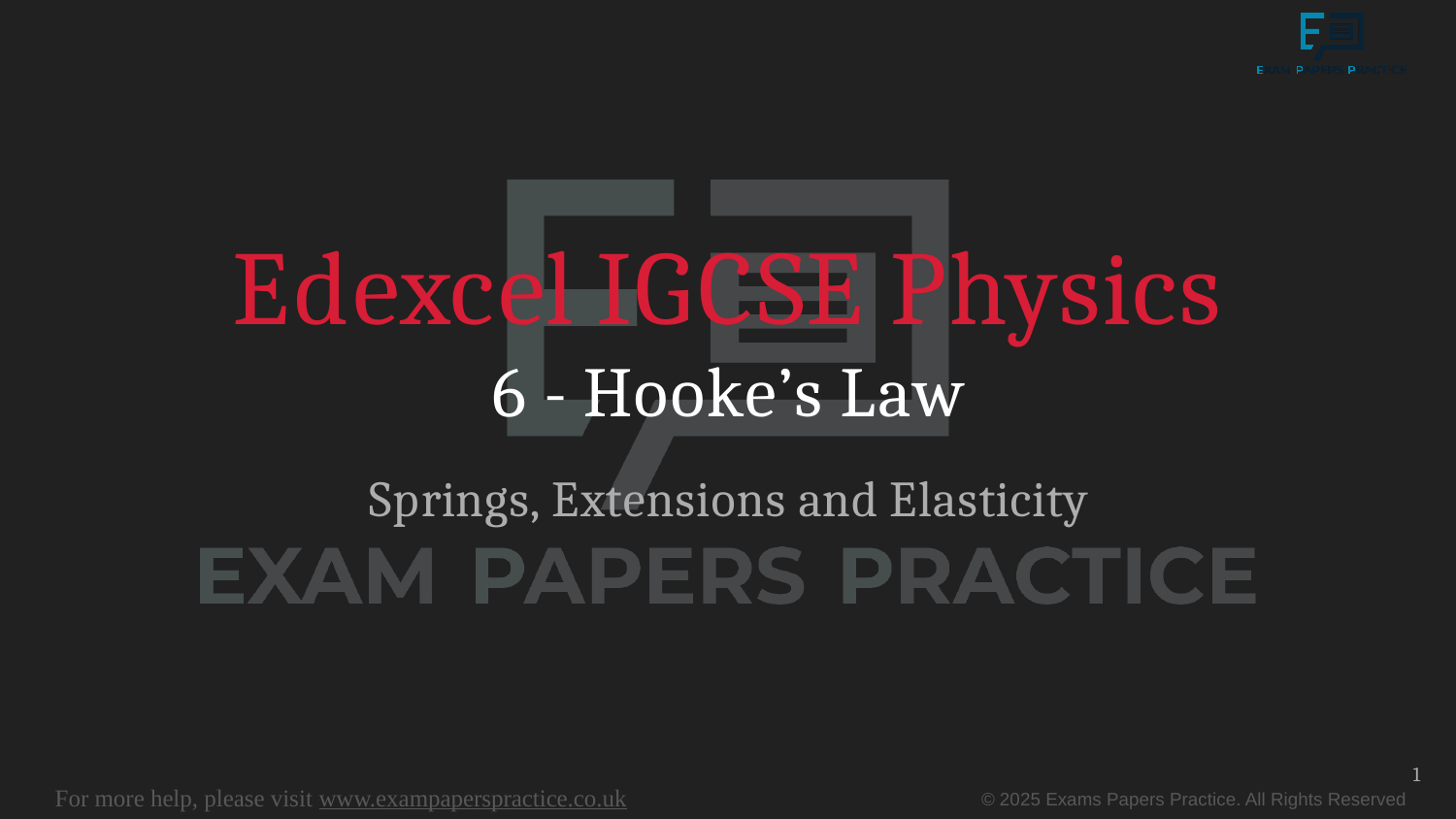

# Edexcel IGCSE Physics
6 - Hooke’s Law
Springs, Extensions and Elasticity
1